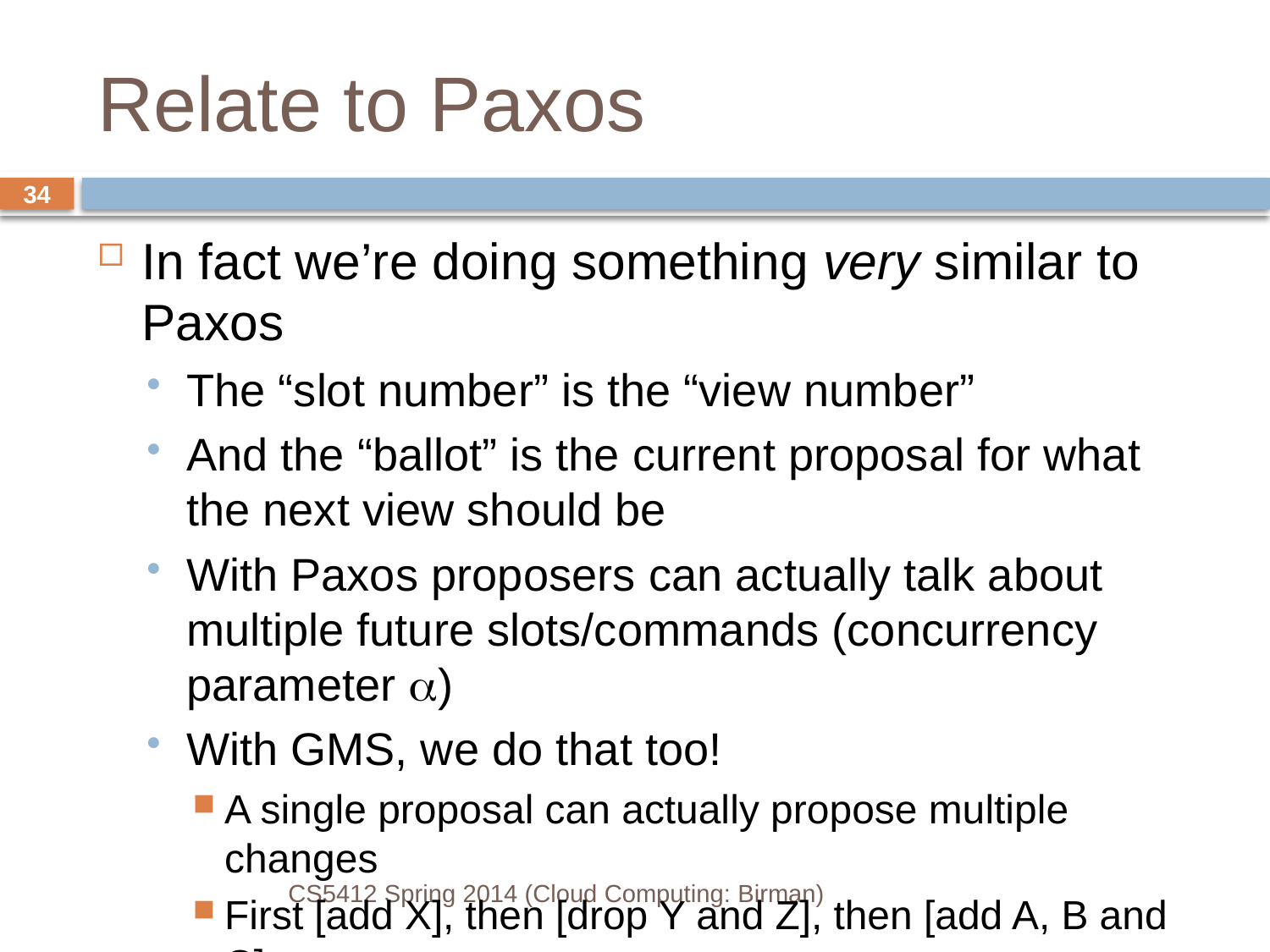

# Relate to Paxos
34
In fact we’re doing something very similar to Paxos
The “slot number” is the “view number”
And the “ballot” is the current proposal for what the next view should be
With Paxos proposers can actually talk about multiple future slots/commands (concurrency parameter α)
With GMS, we do that too!
A single proposal can actually propose multiple changes
First [add X], then [drop Y and Z], then [add A, B and C]…
In order… eventually 2PC succeeds and they all commit
CS5412 Spring 2014 (Cloud Computing: Birman)